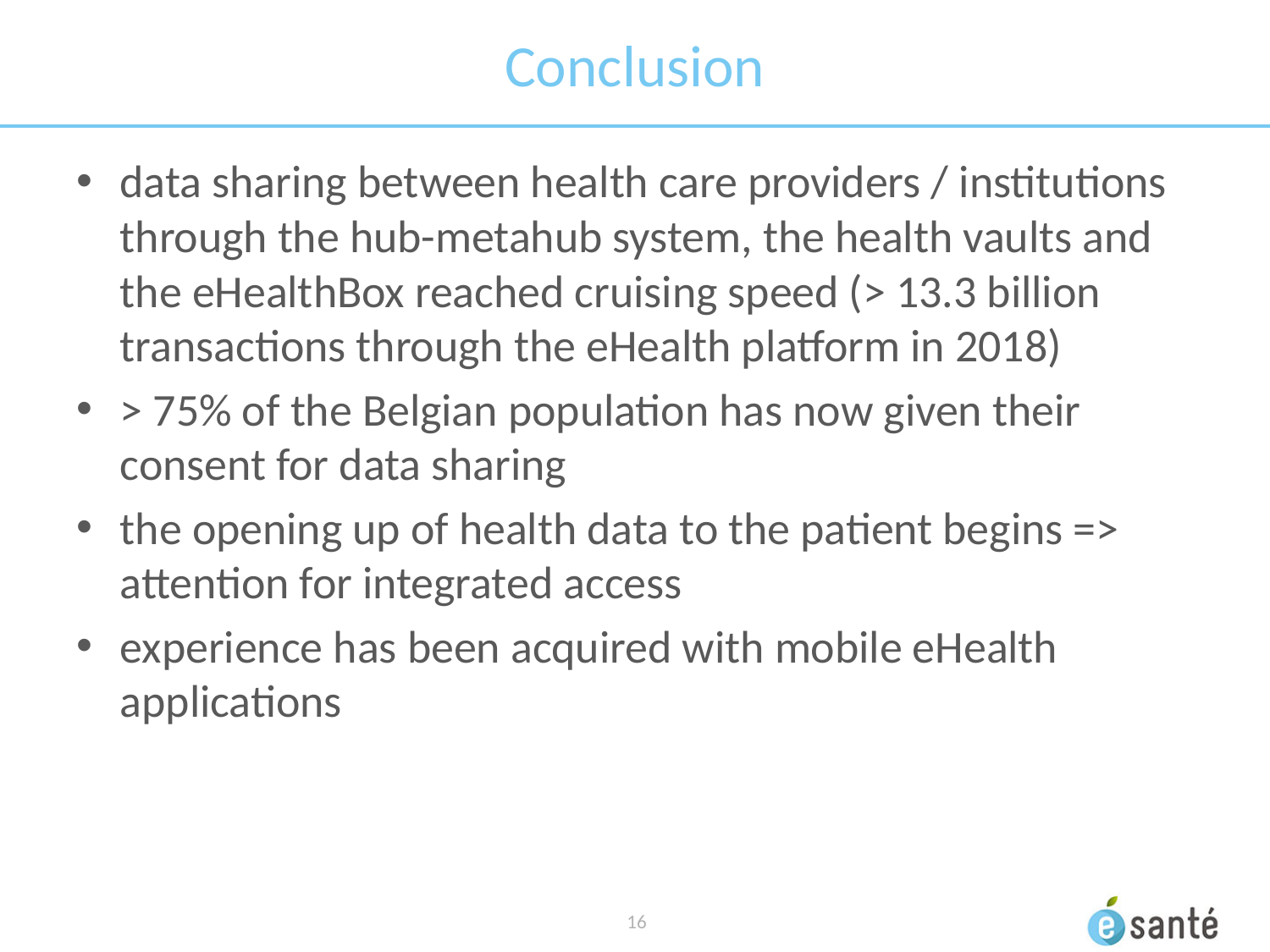

# Conclusion
data sharing between health care providers / institutions through the hub-metahub system, the health vaults and the eHealthBox reached cruising speed (> 13.3 billion transactions through the eHealth platform in 2018)
> 75% of the Belgian population has now given their consent for data sharing
the opening up of health data to the patient begins => attention for integrated access
experience has been acquired with mobile eHealth applications
 16